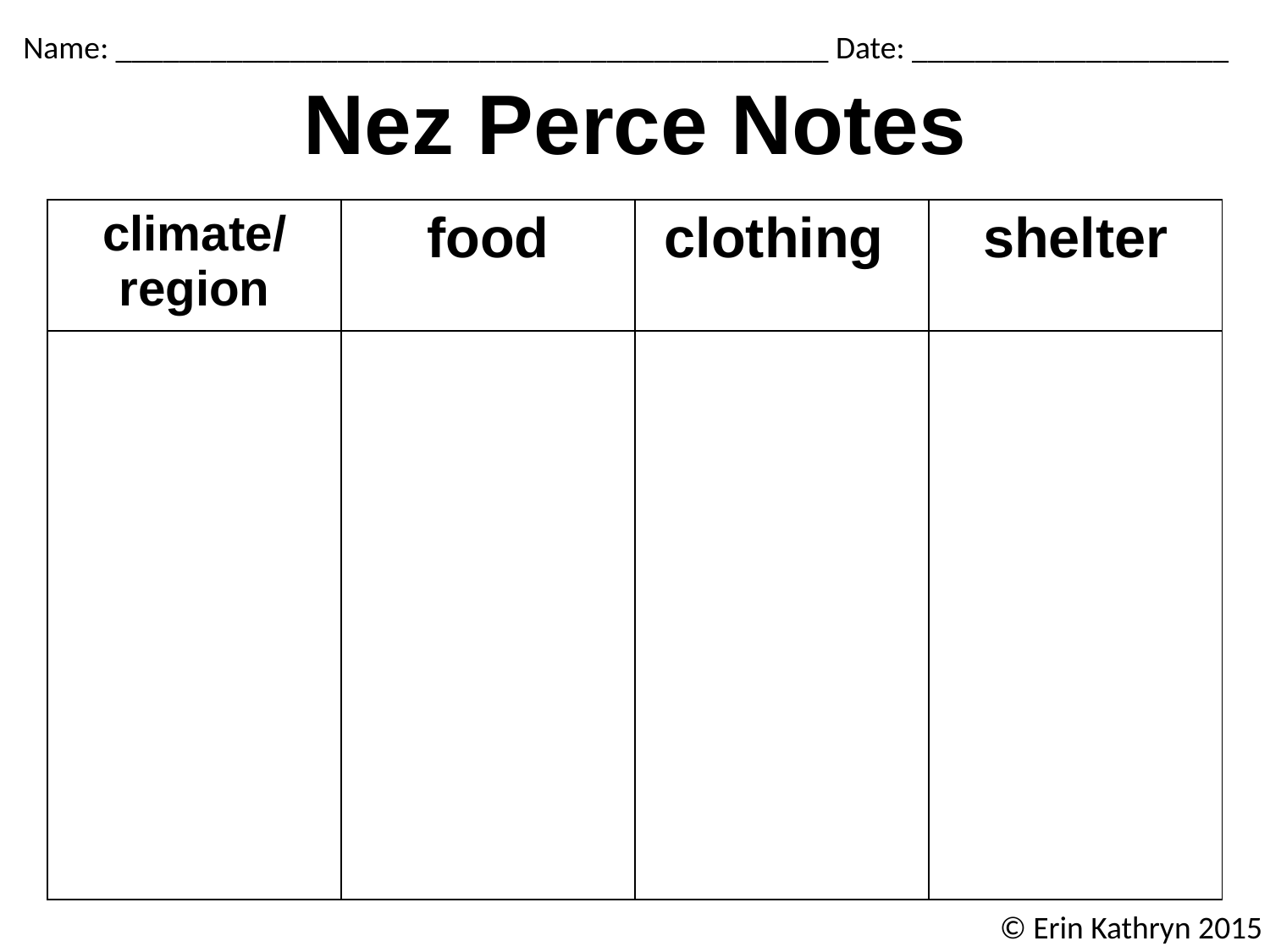

Name: _____________________________________________ Date: ____________________
Nez Perce Notes
| climate/region | food | clothing | shelter |
| --- | --- | --- | --- |
|  |  |  |  |
© Erin Kathryn 2015